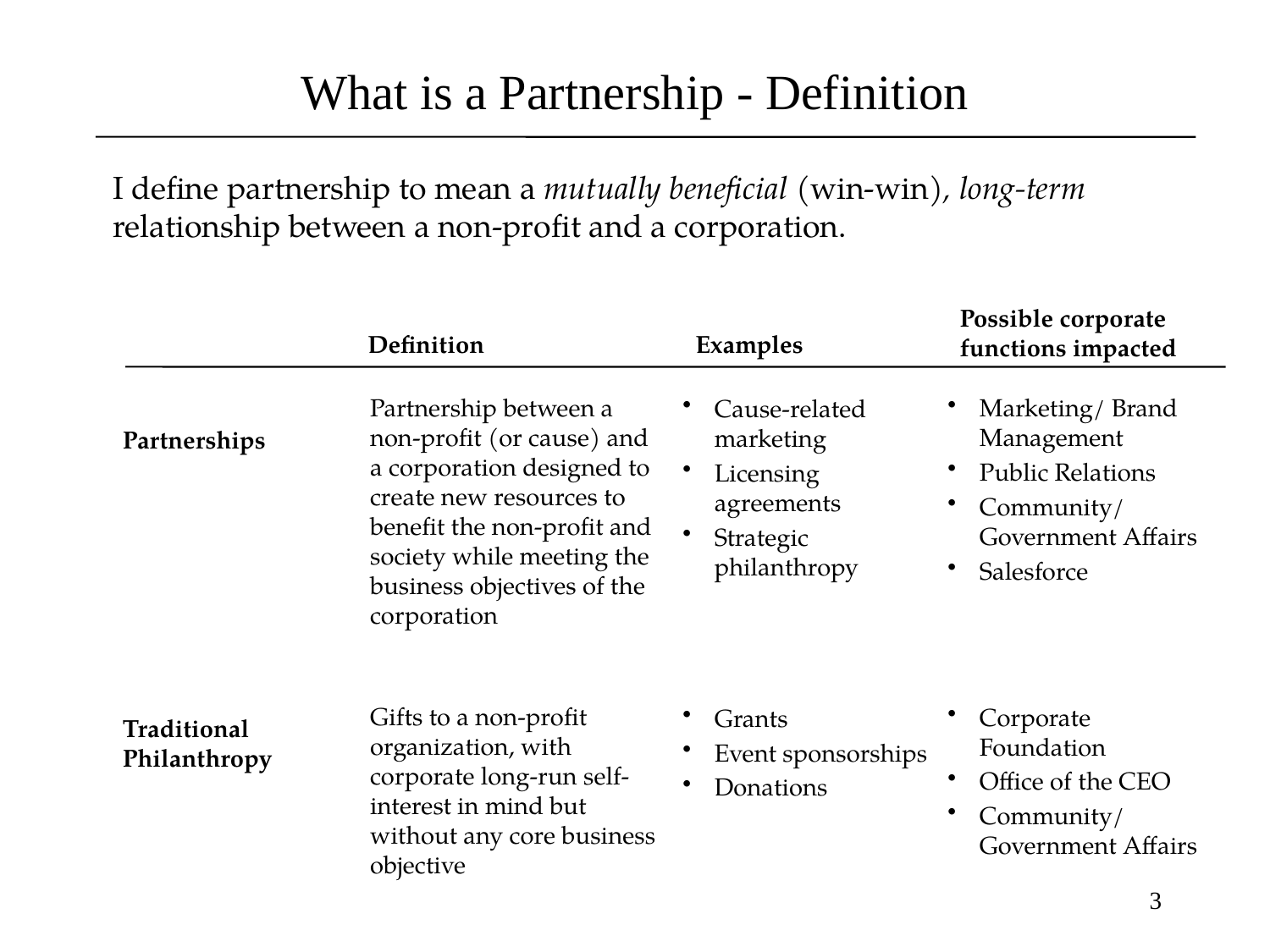

# What is a Partnership - Definition

I define partnership to mean a mutually beneficial (win-win), long-term relationship between a non-profit and a corporation.

Possible corporate functions impacted
Definition
Examples

Partnership between a non-profit (or cause) and a corporation designed to create new resources to benefit the non-profit and society while meeting the business objectives of the corporation

Marketing/ Brand Management
Public Relations
Community/ Government Affairs
Salesforce

Cause-related marketing
Licensing agreements
Strategic philanthropy

Partnerships
Gifts to a non-profit organization, with corporate long-run self-interest in mind but without any core business objective

Corporate Foundation
Office of the CEO
Community/ Government Affairs

Grants
Event sponsorships
Donations

Traditional Philanthropy
3